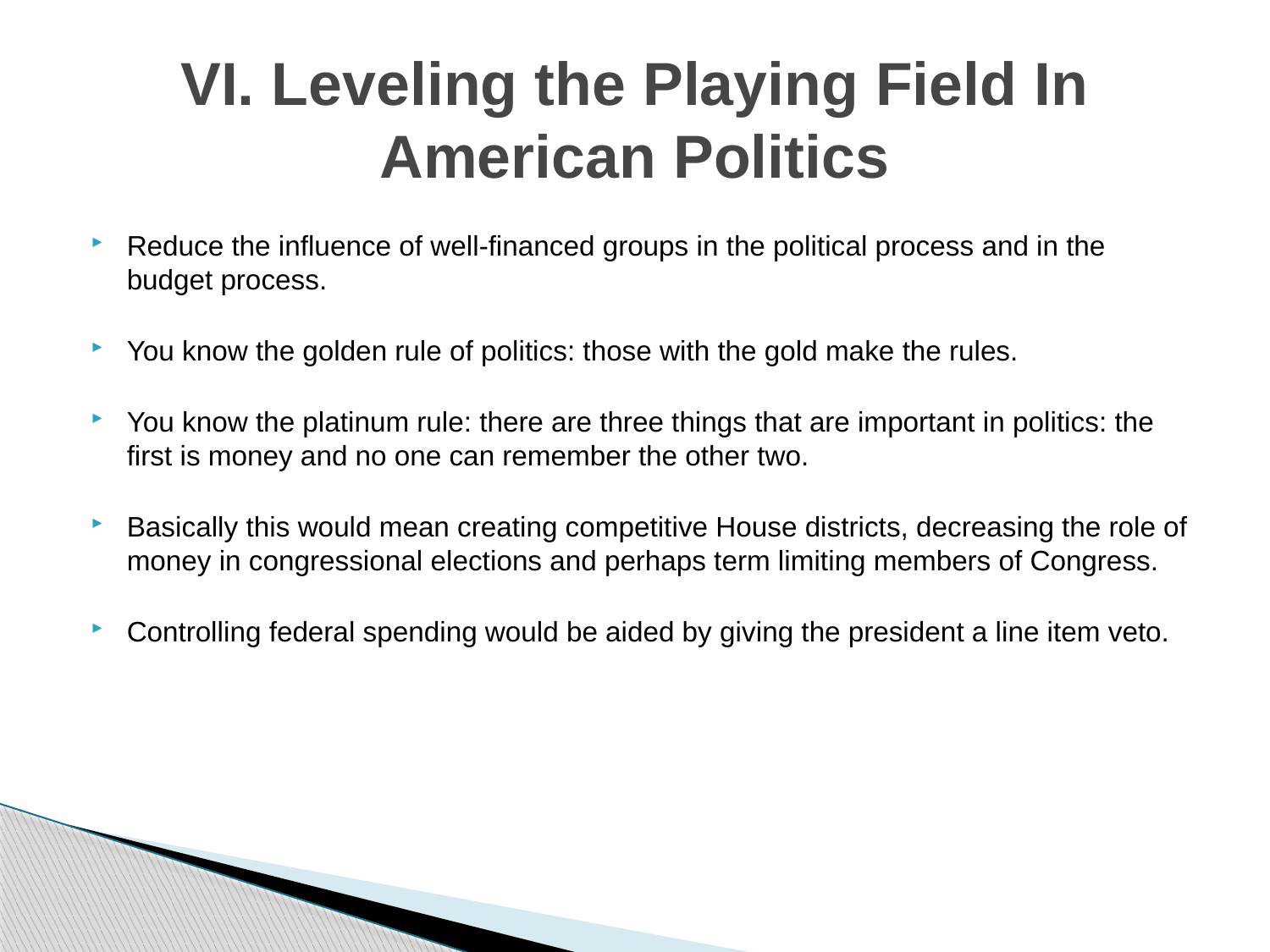

# VI. Leveling the Playing Field In American Politics

Reduce the influence of well-financed groups in the political process and in the budget process.

You know the golden rule of politics: those with the gold make the rules.

You know the platinum rule: there are three things that are important in politics: the first is money and no one can remember the other two.

Basically this would mean creating competitive House districts, decreasing the role of money in congressional elections and perhaps term limiting members of Congress.

Controlling federal spending would be aided by giving the president a line item veto.